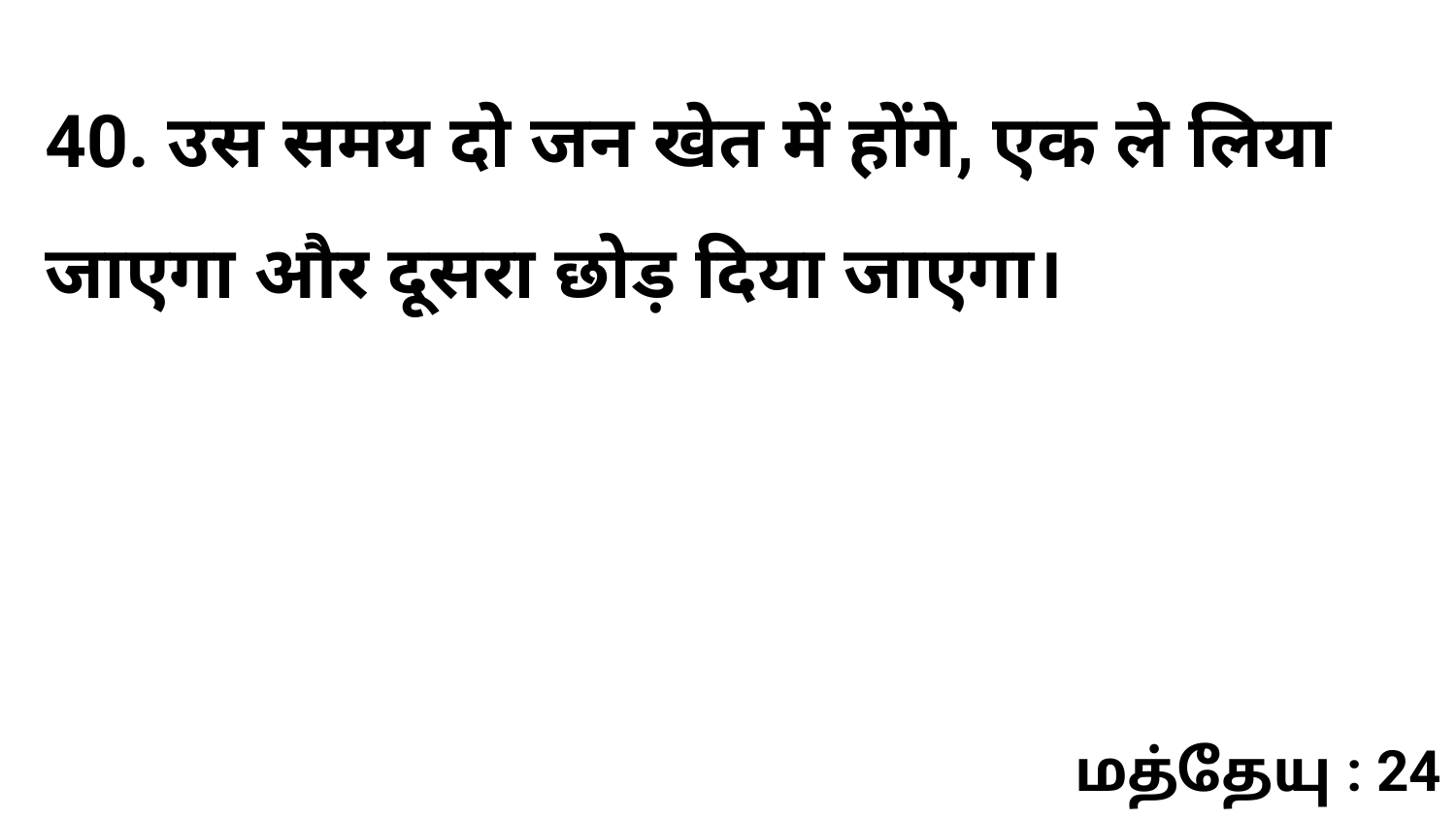

40. उस समय दो जन खेत में होंगे, एक ले लिया जाएगा और दूसरा छोड़ दिया जाएगा।
மத்தேயு : 24